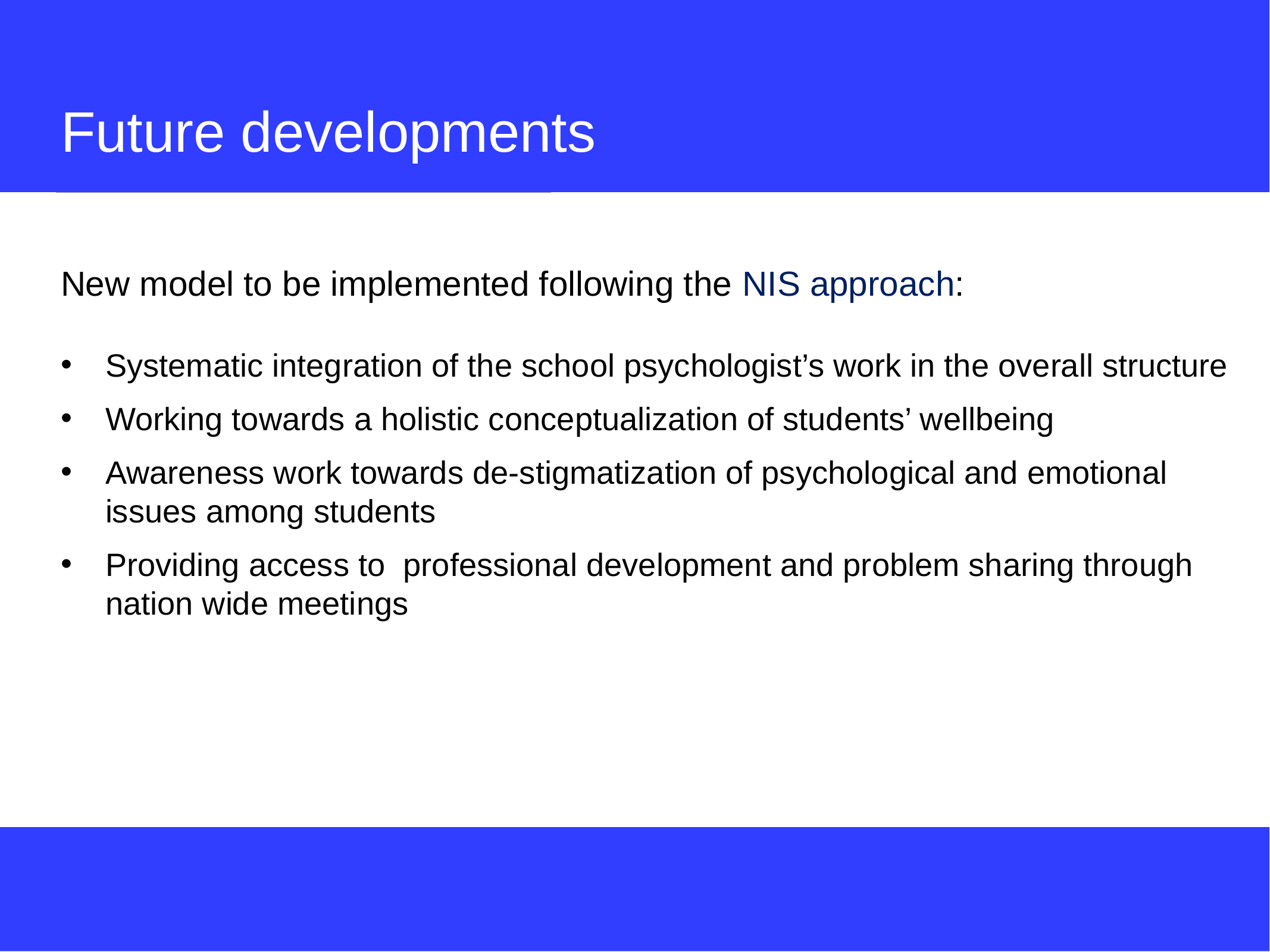

# Future developments
New model to be implemented following the NIS approach:

Systematic integration of the school psychologist’s work in the overall structure
Working towards a holistic conceptualization of students’ wellbeing
Awareness work towards de-stigmatization of psychological and emotional issues among students
Providing access to  professional development and problem sharing through nation wide meetings